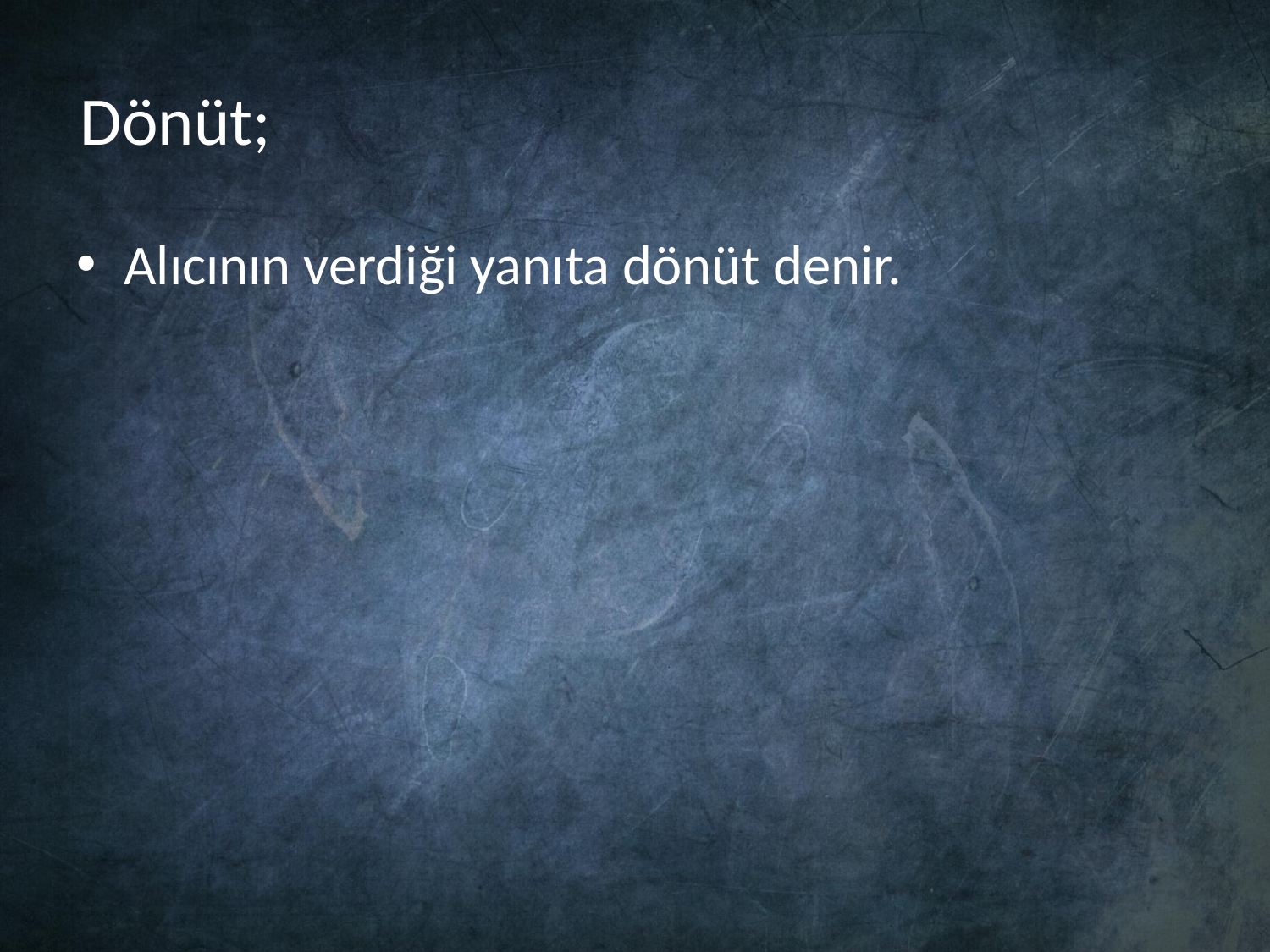

# Dönüt;
Alıcının verdiği yanıta dönüt denir.